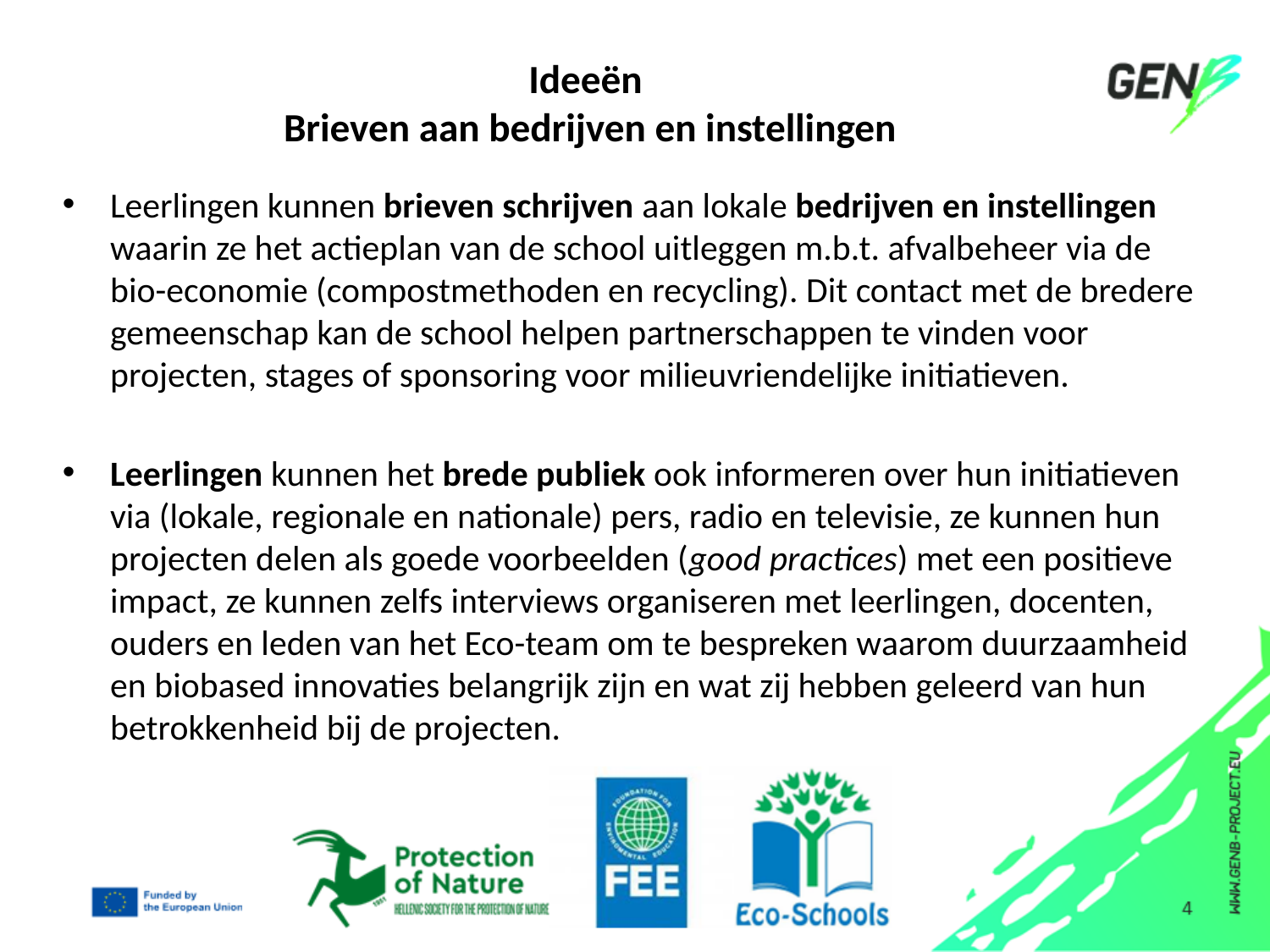

# Ideeën Brieven aan bedrijven en instellingen
Leerlingen kunnen brieven schrijven aan lokale bedrijven en instellingen waarin ze het actieplan van de school uitleggen m.b.t. afvalbeheer via de bio-economie (compostmethoden en recycling). Dit contact met de bredere gemeenschap kan de school helpen partnerschappen te vinden voor projecten, stages of sponsoring voor milieuvriendelijke initiatieven.

Leerlingen kunnen het brede publiek ook informeren over hun initiatieven via (lokale, regionale en nationale) pers, radio en televisie, ze kunnen hun projecten delen als goede voorbeelden (good practices) met een positieve impact, ze kunnen zelfs interviews organiseren met leerlingen, docenten, ouders en leden van het Eco-team om te bespreken waarom duurzaamheid en biobased innovaties belangrijk zijn en wat zij hebben geleerd van hun betrokkenheid bij de projecten.